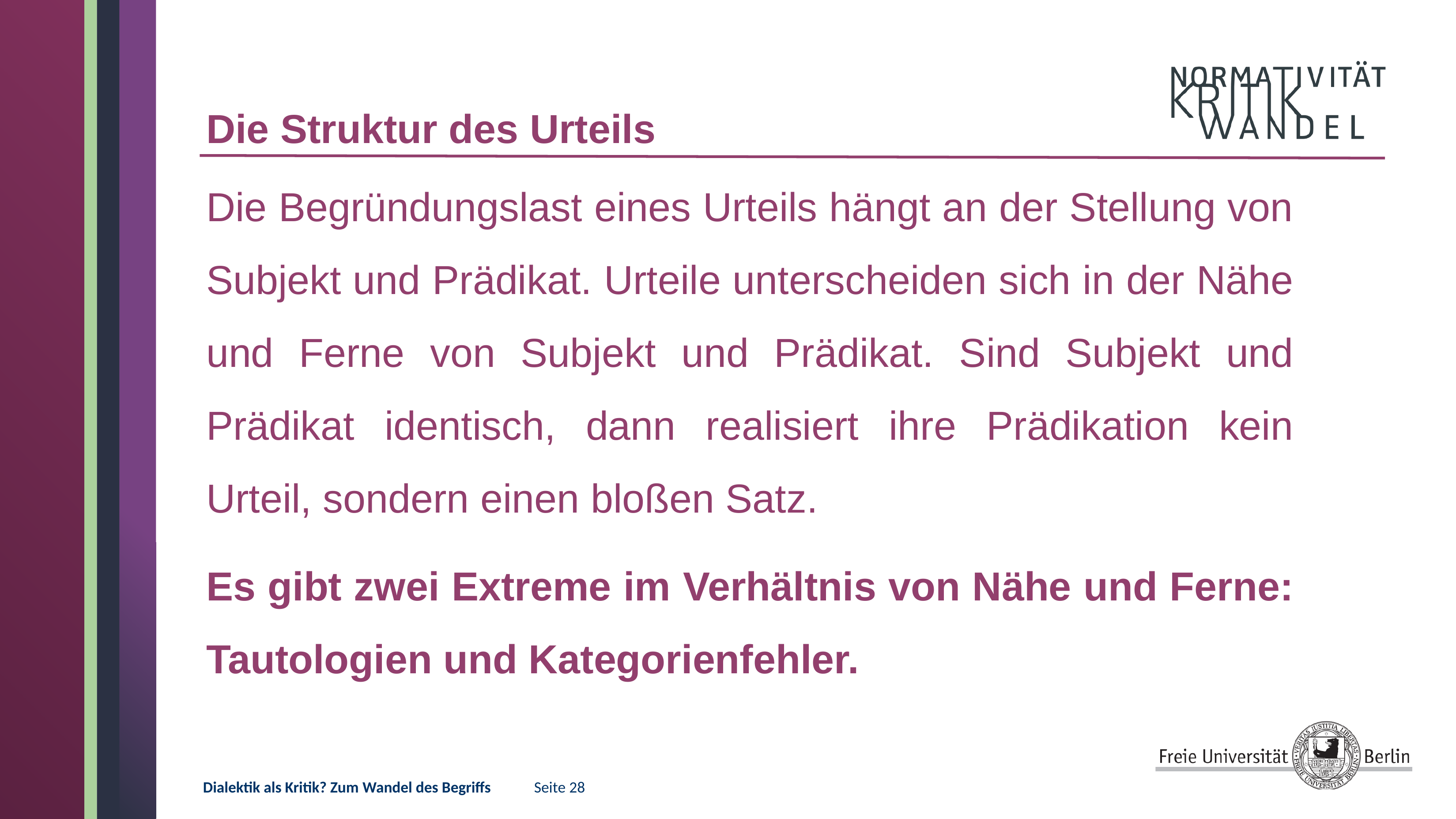

# Die Struktur des Urteils
Die Begründungslast eines Urteils hängt an der Stellung von Subjekt und Prädikat. Urteile unterscheiden sich in der Nähe und Ferne von Subjekt und Prädikat. Sind Subjekt und Prädikat identisch, dann realisiert ihre Prädikation kein Urteil, sondern einen bloßen Satz.
Es gibt zwei Extreme im Verhältnis von Nähe und Ferne: Tautologien und Kategorienfehler.

Dialektik als Kritik? Zum Wandel des Begriffs 	Seite 28